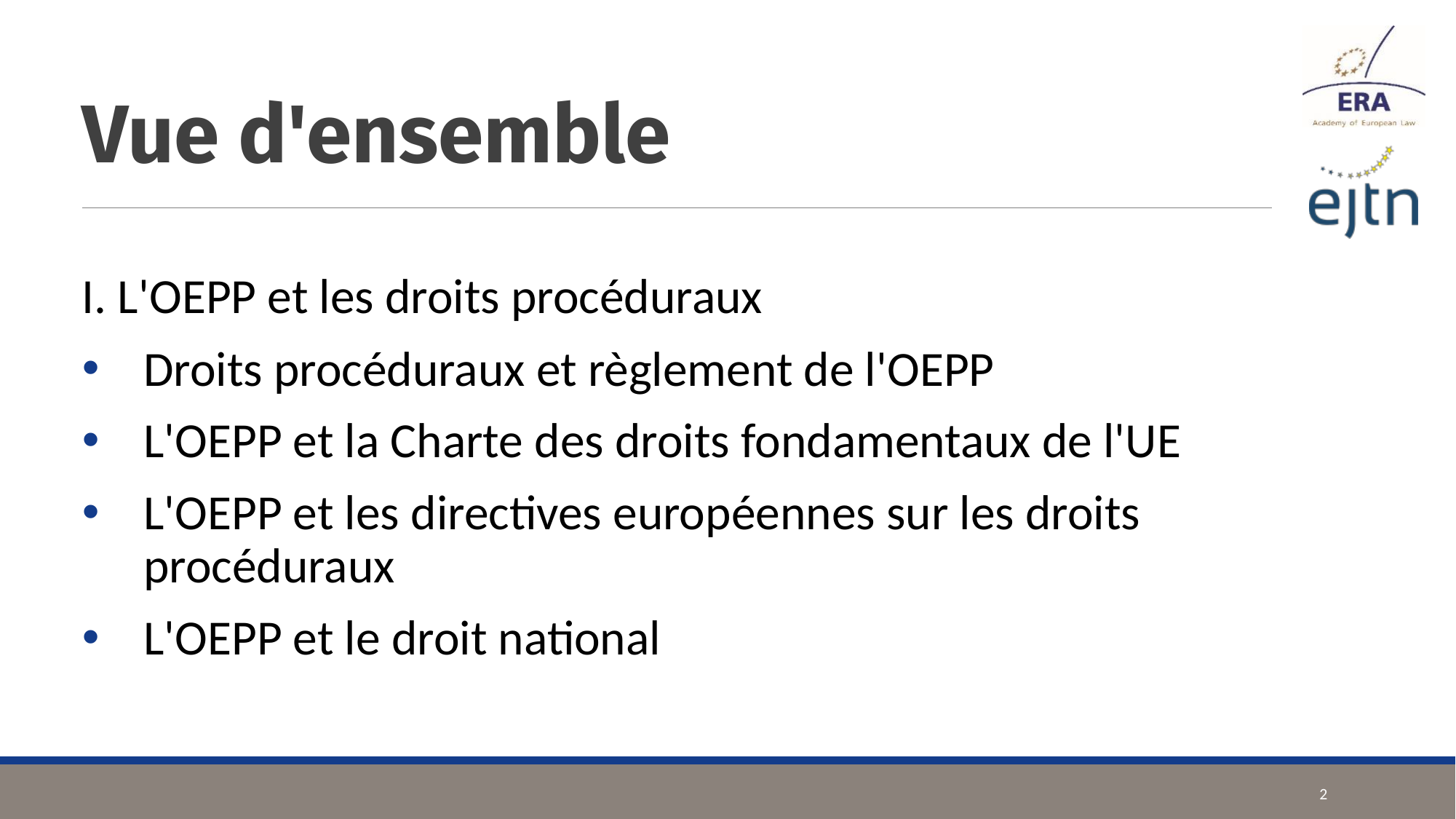

#
Vue d'ensemble

I. L'OEPP et les droits procéduraux
Droits procéduraux et règlement de l'OEPP
L'OEPP et la Charte des droits fondamentaux de l'UE
L'OEPP et les directives européennes sur les droits procéduraux
L'OEPP et le droit national

2